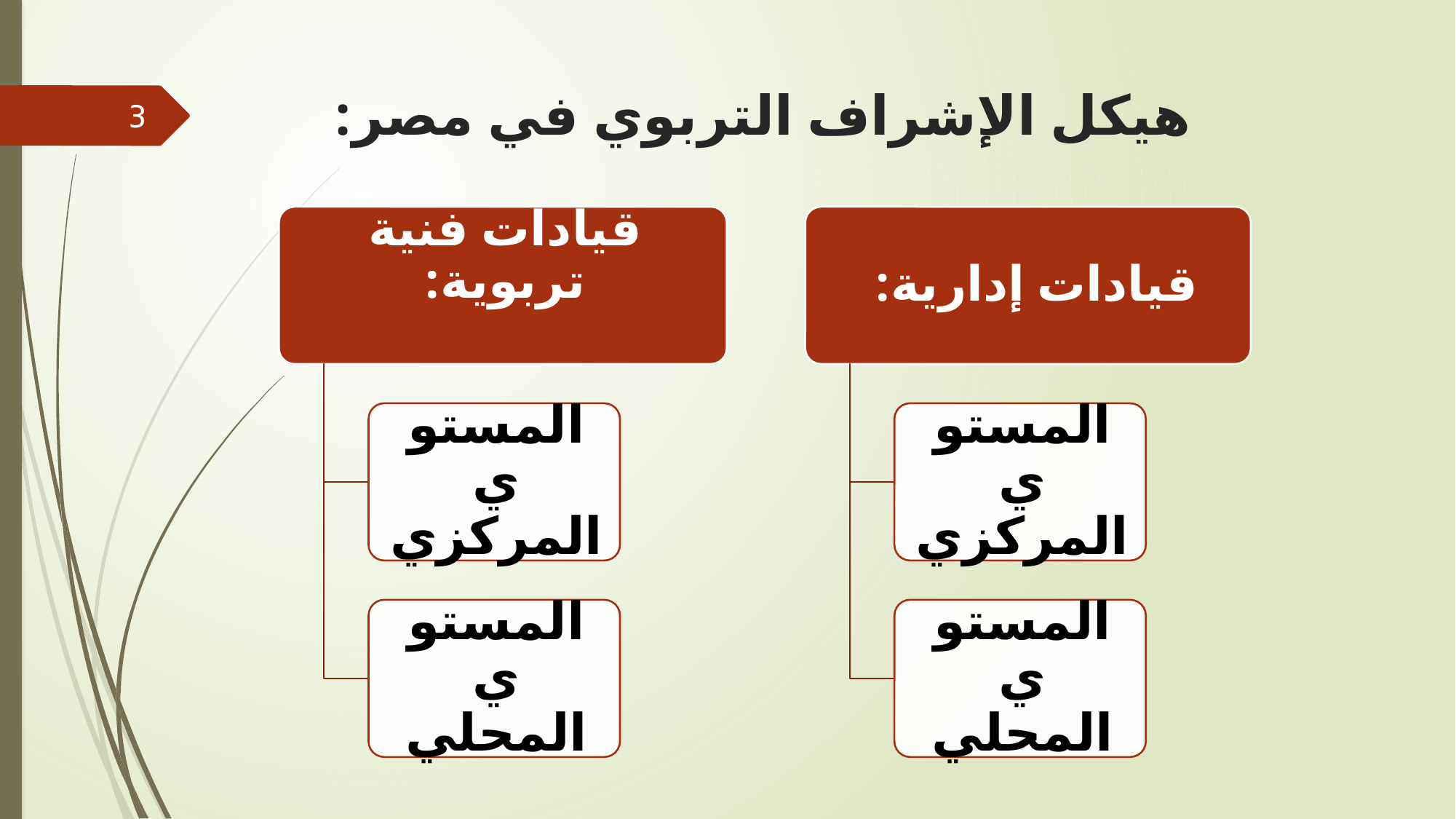

# هيكل الإشراف التربوي في مصر:
3
قيادات فنية تربوية:
المستوي المركزي
المستوي المحلي
قيادات إدارية:
المستوي المركزي
المستوي المحلي